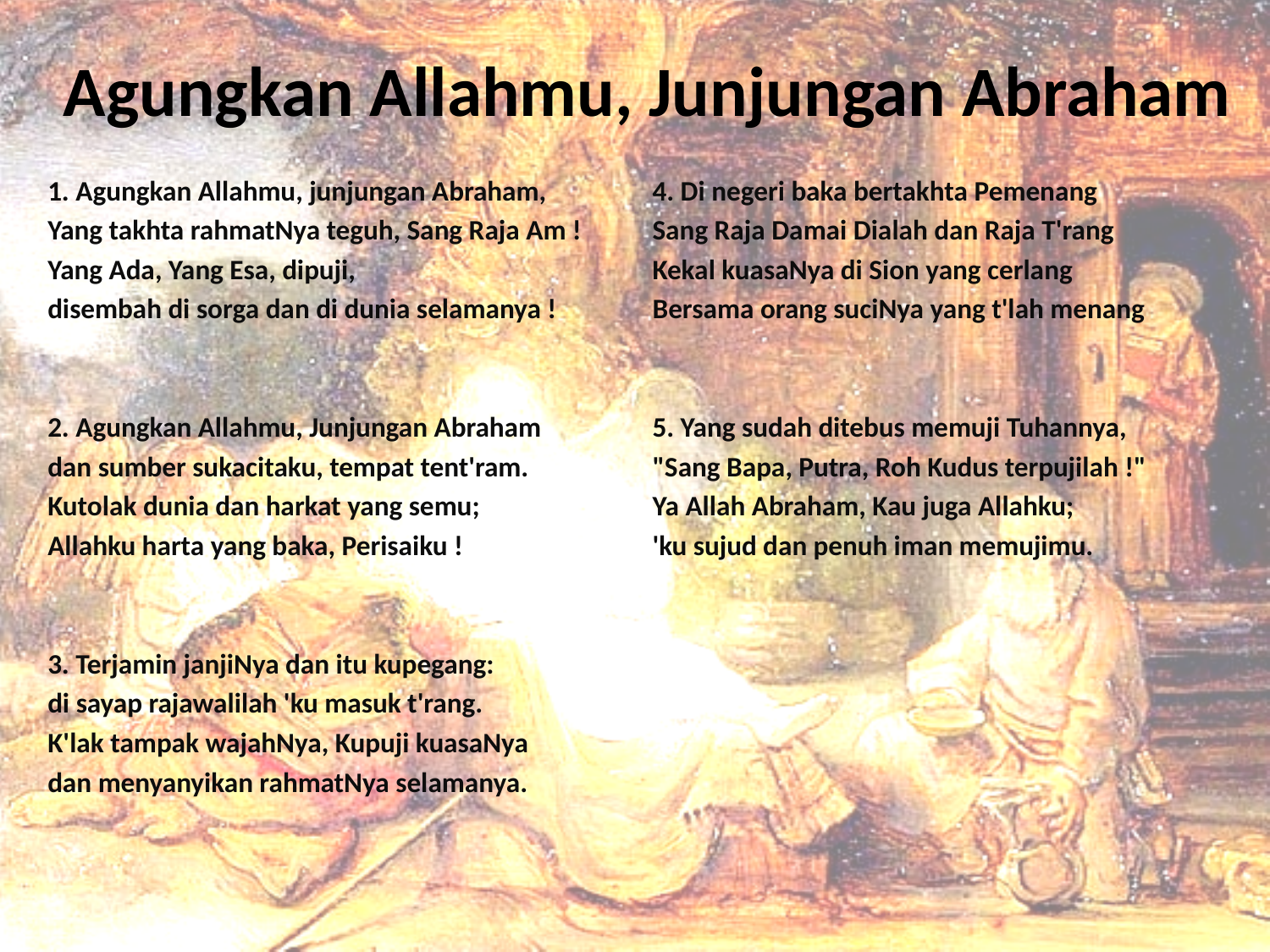

# Agungkan Allahmu, Junjungan Abraham
1. Agungkan Allahmu, junjungan Abraham,
Yang takhta rahmatNya teguh, Sang Raja Am !
Yang Ada, Yang Esa, dipuji,
disembah di sorga dan di dunia selamanya !

2. Agungkan Allahmu, Junjungan Abraham
dan sumber sukacitaku, tempat tent'ram.
Kutolak dunia dan harkat yang semu;
Allahku harta yang baka, Perisaiku !

3. Terjamin janjiNya dan itu kupegang:
di sayap rajawalilah 'ku masuk t'rang.
K'lak tampak wajahNya, Kupuji kuasaNya
dan menyanyikan rahmatNya selamanya.
4. Di negeri baka bertakhta Pemenang
Sang Raja Damai Dialah dan Raja T'rang
Kekal kuasaNya di Sion yang cerlang
Bersama orang suciNya yang t'lah menang

5. Yang sudah ditebus memuji Tuhannya,
"Sang Bapa, Putra, Roh Kudus terpujilah !"
Ya Allah Abraham, Kau juga Allahku;
'ku sujud dan penuh iman memujimu.